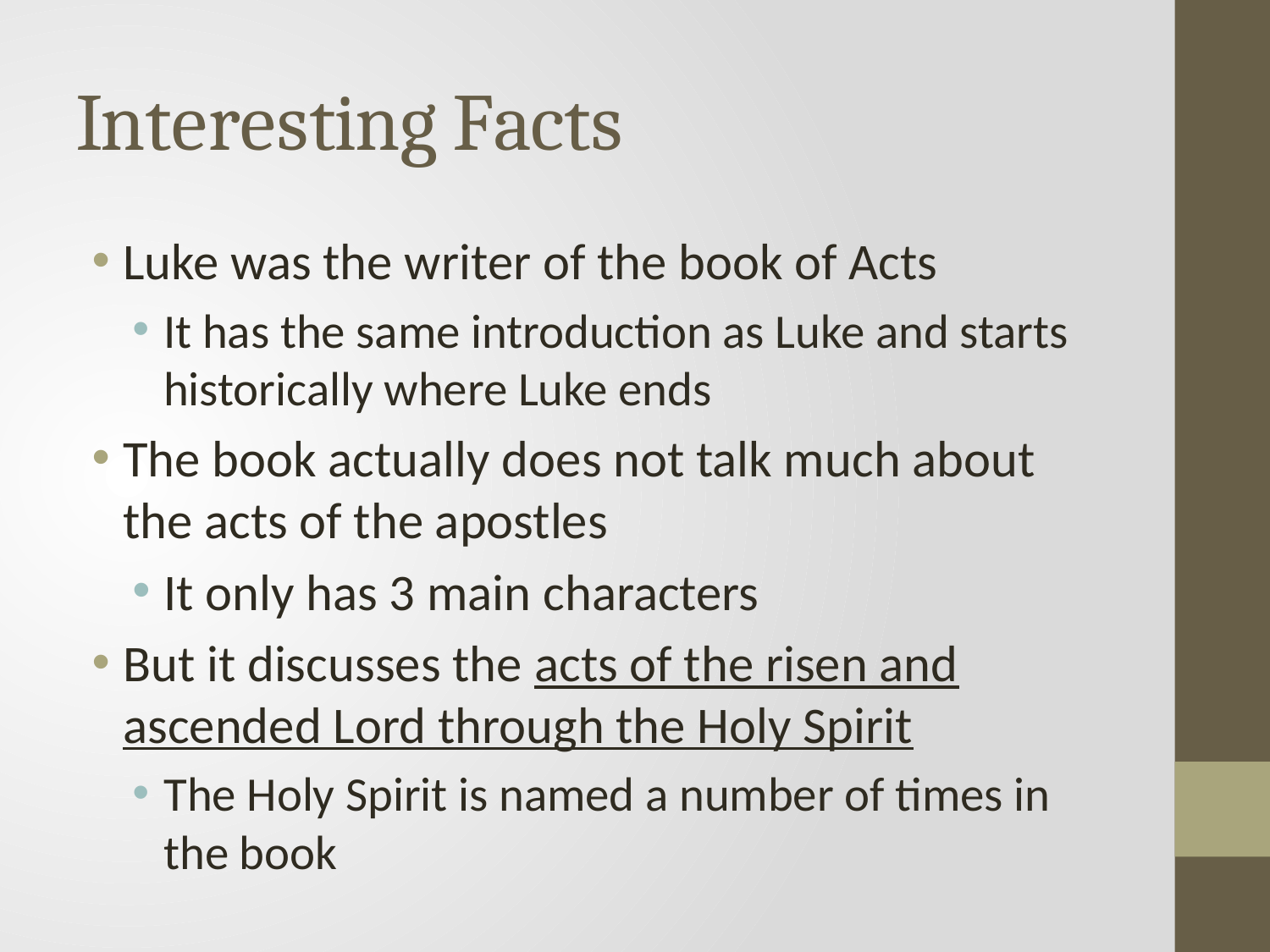

# Interesting Facts
Luke was the writer of the book of Acts
It has the same introduction as Luke and starts historically where Luke ends
The book actually does not talk much about the acts of the apostles
It only has 3 main characters
But it discusses the acts of the risen and ascended Lord through the Holy Spirit
The Holy Spirit is named a number of times in the book